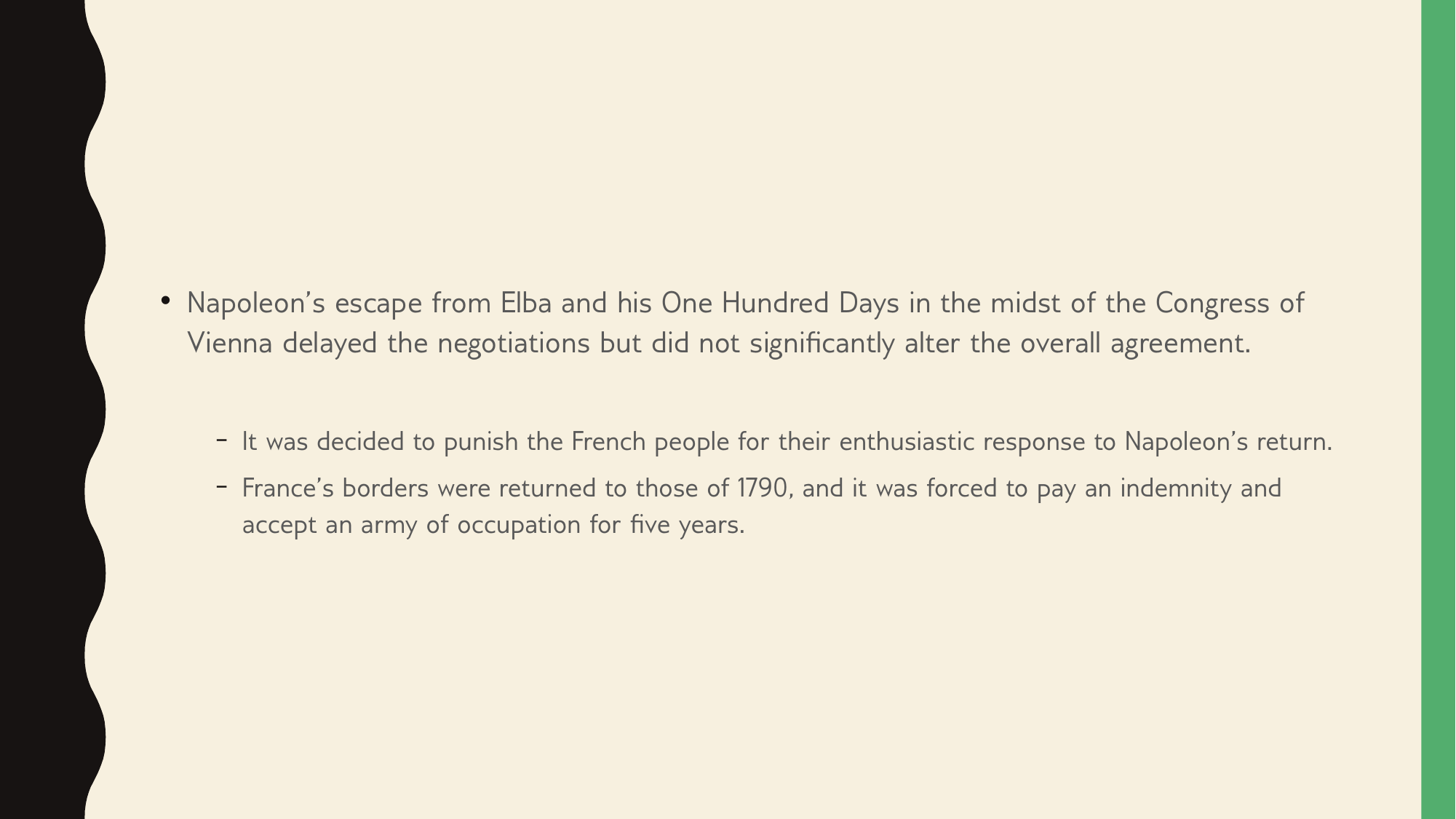

#
Napoleon’s escape from Elba and his One Hundred Days in the midst of the Congress of Vienna delayed the negotiations but did not significantly alter the overall agreement.

It was decided to punish the French people for their enthusiastic response to Napoleon’s return.
France’s borders were returned to those of 1790, and it was forced to pay an indemnity and accept an army of occupation for five years.